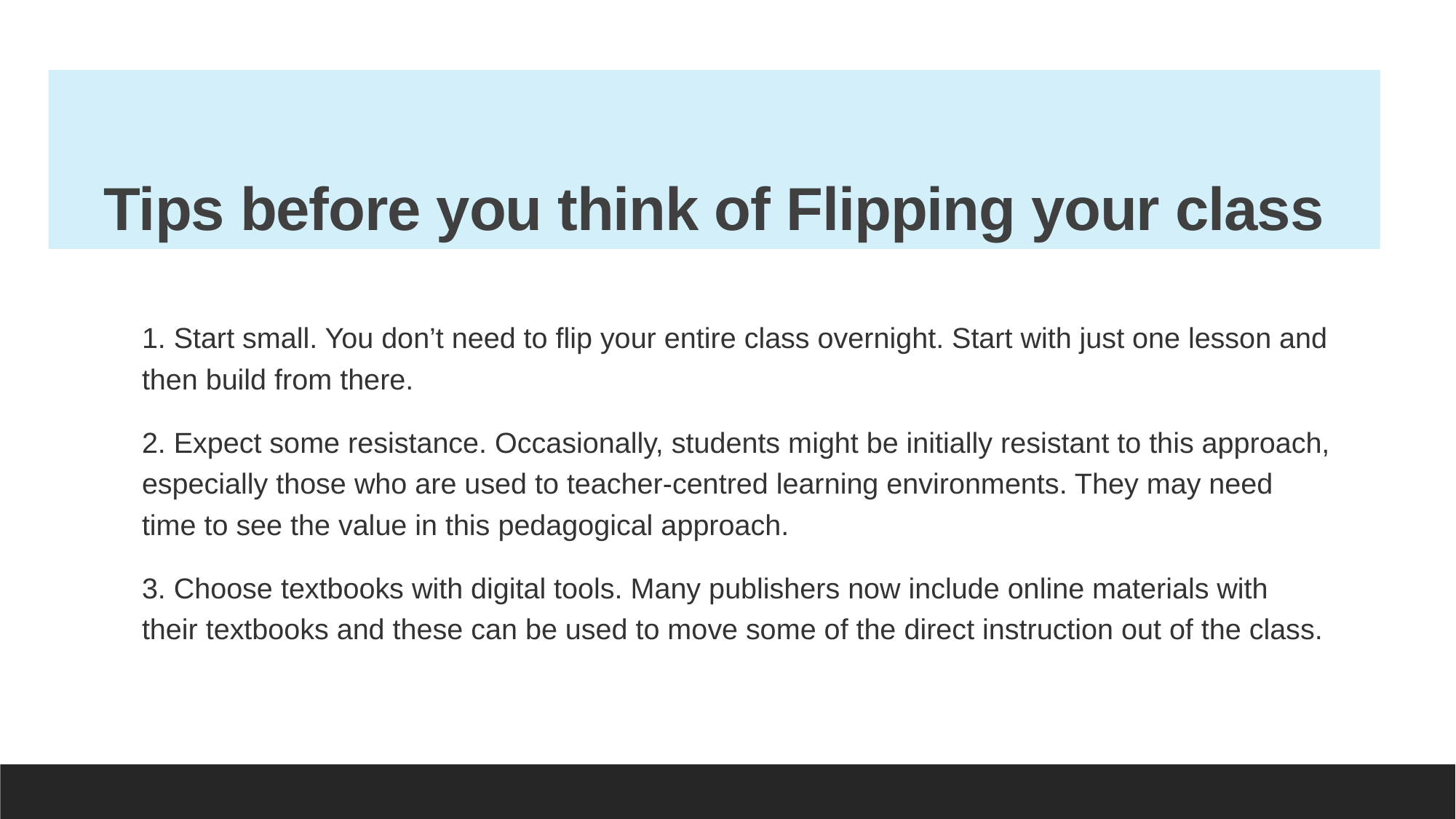

# Tips before you think of Flipping your class

1. Start small. You don’t need to flip your entire class overnight. Start with just one lesson and then build from there.
2. Expect some resistance. Occasionally, students might be initially resistant to this approach, especially those who are used to teacher-centred learning environments. They may need time to see the value in this pedagogical approach.
3. Choose textbooks with digital tools. Many publishers now include online materials with their textbooks and these can be used to move some of the direct instruction out of the class.